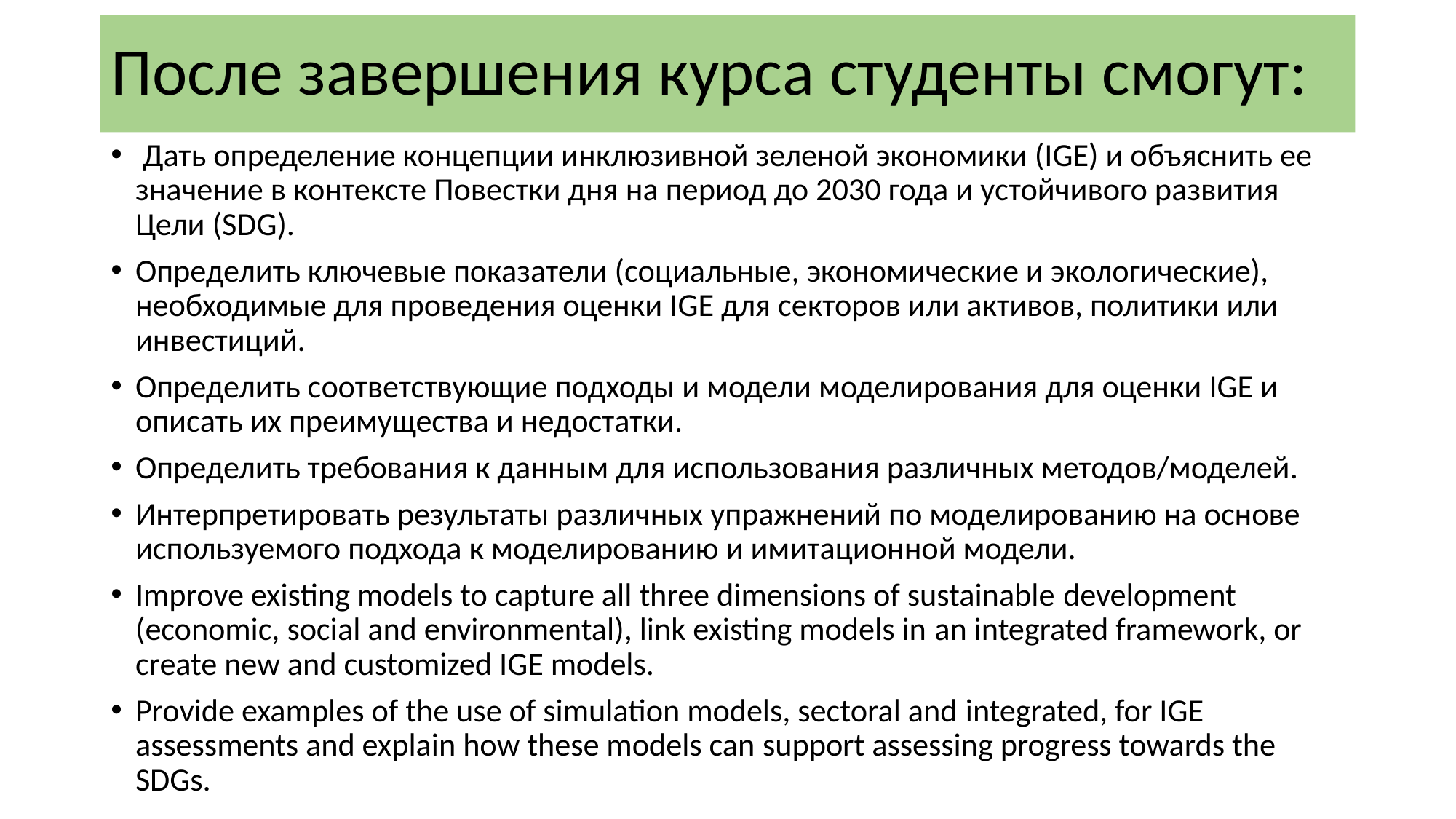

# После завершения курса студенты смогут:
 Дать определение концепции инклюзивной зеленой экономики (IGE) и объяснить ее значение в контексте Повестки дня на период до 2030 года и устойчивого развития Цели (SDG).
Определить ключевые показатели (социальные, экономические и экологические), необходимые для проведения оценки IGE для секторов или активов, политики или инвестиций.
Определить соответствующие подходы и модели моделирования для оценки IGE и описать их преимущества и недостатки.
Определить требования к данным для использования различных методов/моделей.
Интерпретировать результаты различных упражнений по моделированию на основе используемого подхода к моделированию и имитационной модели.
Improve existing models to capture all three dimensions of sustainable development (economic, social and environmental), link existing models in an integrated framework, or create new and customized IGE models.
Provide examples of the use of simulation models, sectoral and integrated, for IGE assessments and explain how these models can support assessing progress towards the SDGs.